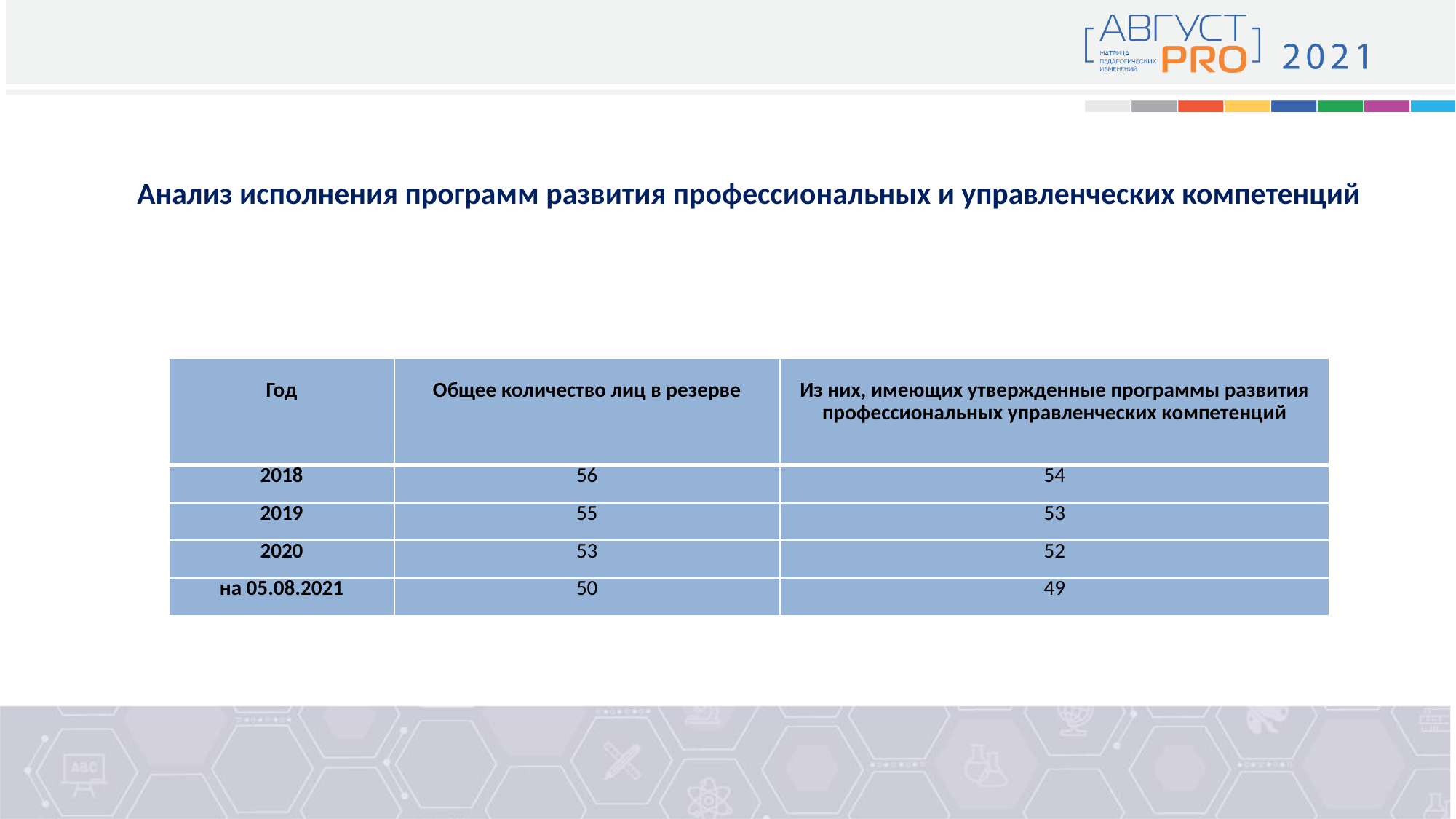

Анализ исполнения программ развития профессиональных и управленческих компетенций
| Год | Общее количество лиц в резерве | Из них, имеющих утвержденные программы развития профессиональных управленческих компетенций |
| --- | --- | --- |
| 2018 | 56 | 54 |
| 2019 | 55 | 53 |
| 2020 | 53 | 52 |
| на 05.08.2021 | 50 | 49 |